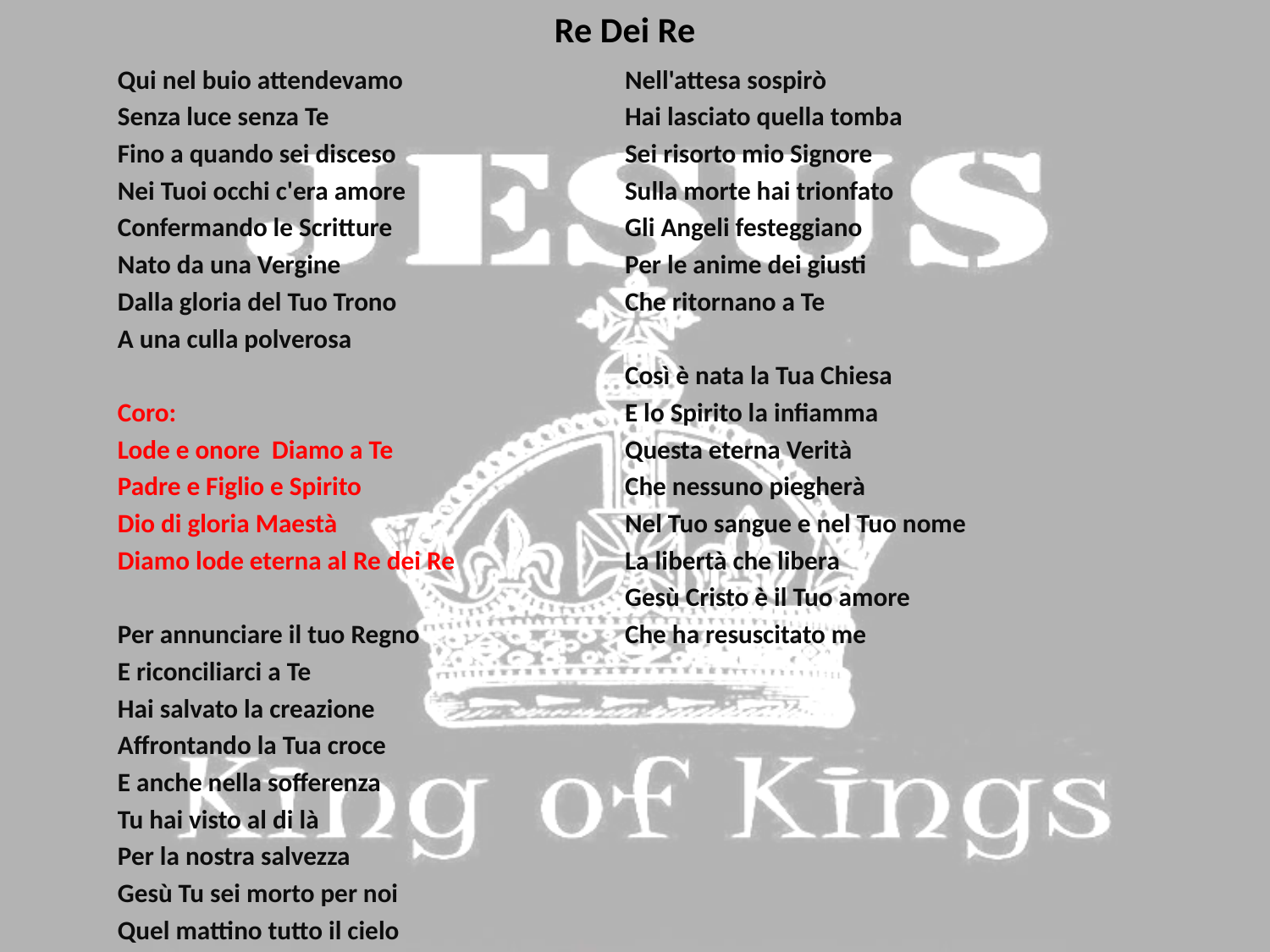

# Re Dei Re
Qui nel buio attendevamo
Senza luce senza Te
Fino a quando sei disceso
Nei Tuoi occhi c'era amore
Confermando le Scritture
Nato da una Vergine
Dalla gloria del Tuo Trono
A una culla polverosa

Coro:
Lode e onore  Diamo a Te
Padre e Figlio e Spirito
Dio di gloria Maestà
Diamo lode eterna al Re dei Re

Per annunciare il tuo Regno
E riconciliarci a Te
Hai salvato la creazione
Affrontando la Tua croce
E anche nella sofferenza
Tu hai visto al di là
Per la nostra salvezza
Gesù Tu sei morto per noi
Quel mattino tutto il cielo
Nell'attesa sospirò
Hai lasciato quella tomba
Sei risorto mio Signore
Sulla morte hai trionfato
Gli Angeli festeggiano
Per le anime dei giusti
Che ritornano a Te

Così è nata la Tua Chiesa
E lo Spirito la infiamma
Questa eterna Verità
Che nessuno piegherà
Nel Tuo sangue e nel Tuo nome
La libertà che libera
Gesù Cristo è il Tuo amore
Che ha resuscitato me